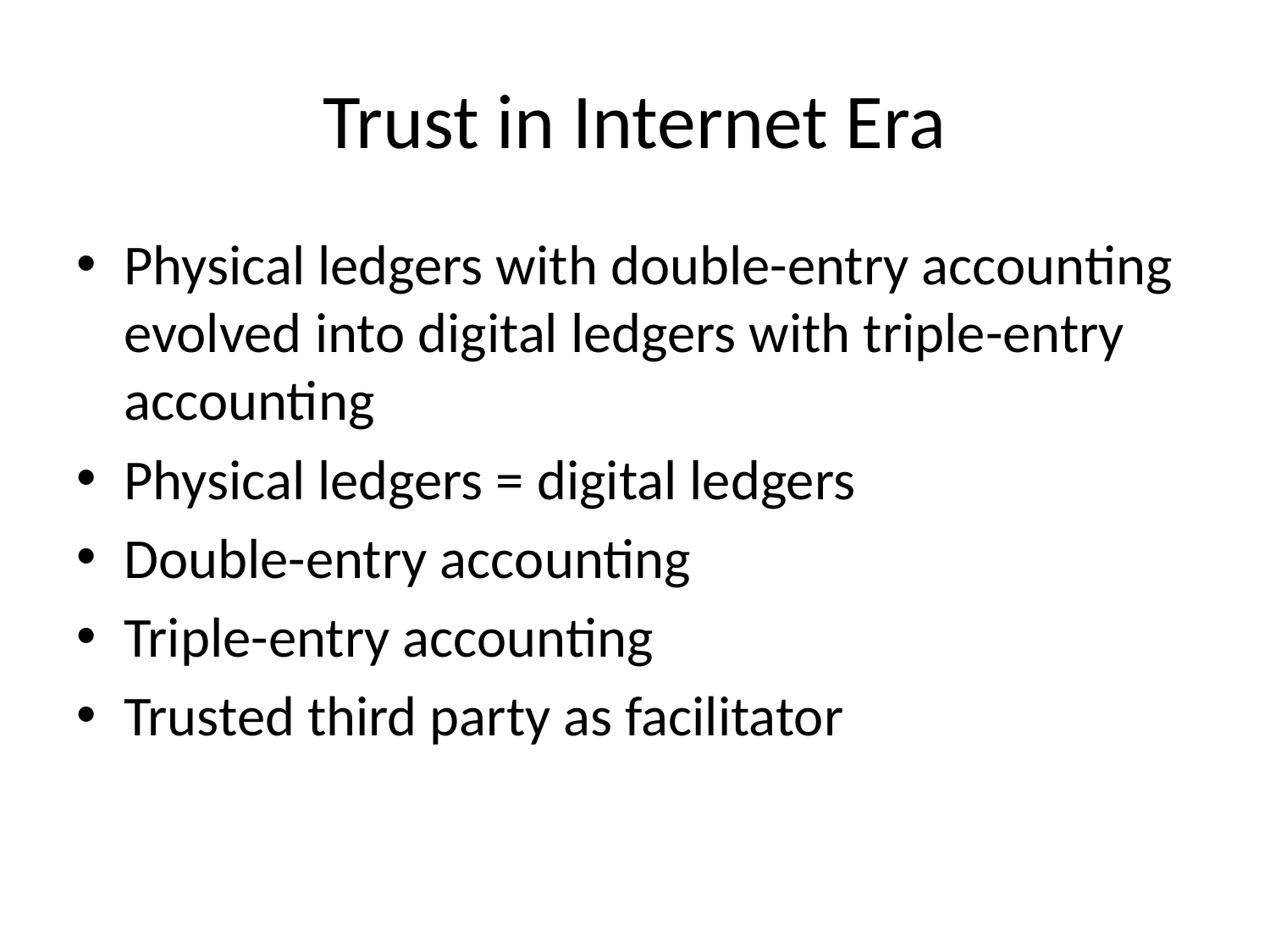

# Trust in Internet Era
Physical ledgers with double-entry accounting evolved into digital ledgers with triple-entry accounting
Physical ledgers = digital ledgers
Double-entry accounting
Triple-entry accounting
Trusted third party as facilitator